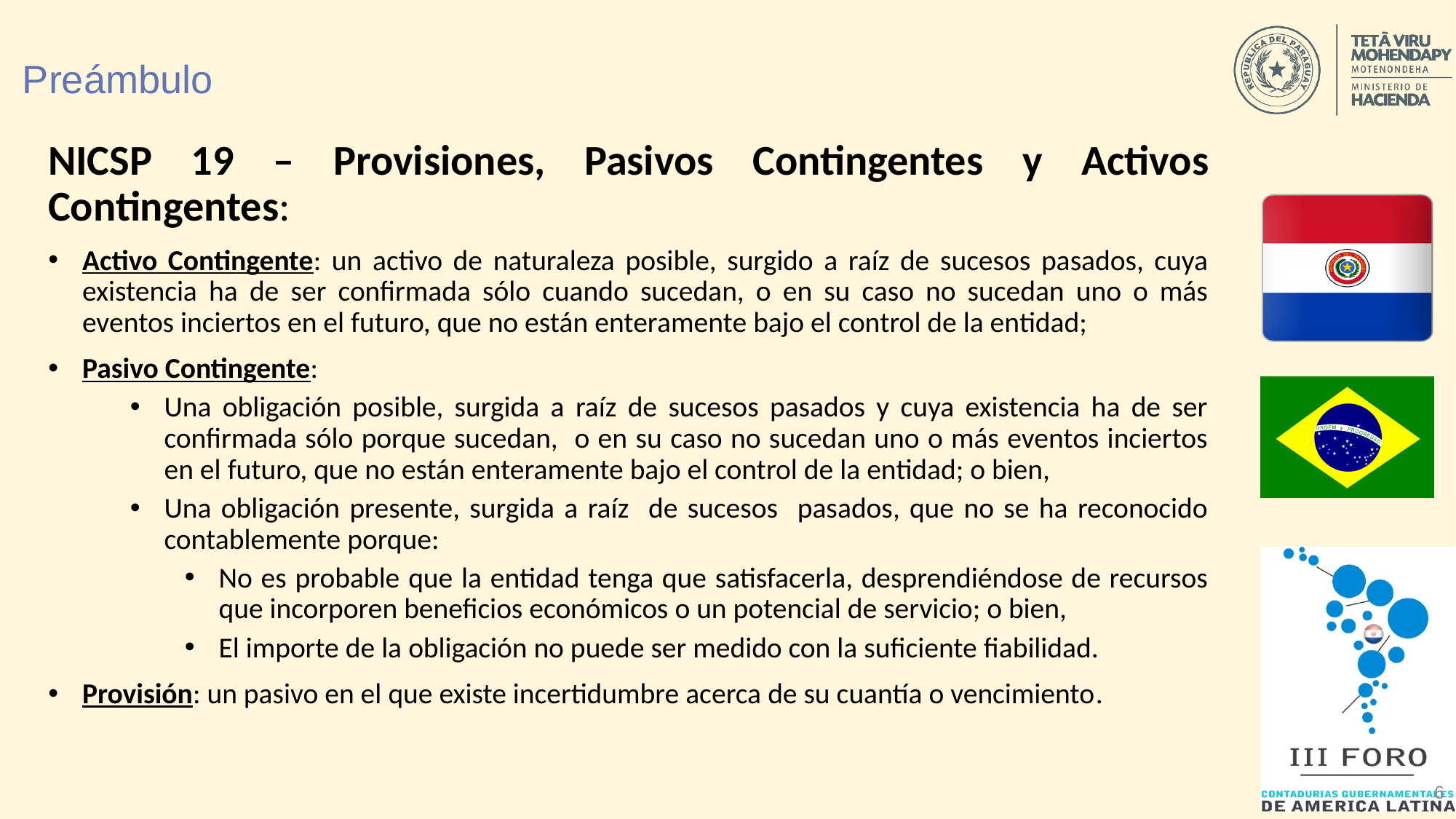

# Preámbulo
NICSP 19 – Provisiones, Pasivos Contingentes y Activos Contingentes:
Activo Contingente: un activo de naturaleza posible, surgido a raíz de sucesos pasados, cuya existencia ha de ser confirmada sólo cuando sucedan, o en su caso no sucedan uno o más eventos inciertos en el futuro, que no están enteramente bajo el control de la entidad;
Pasivo Contingente:
Una obligación posible, surgida a raíz de sucesos pasados y cuya existencia ha de ser confirmada sólo porque sucedan,  o en su caso no sucedan uno o más eventos inciertos en el futuro, que no están enteramente bajo el control de la entidad; o bien,
Una obligación presente, surgida a raíz  de sucesos  pasados, que no se ha reconocido contablemente porque:
No es probable que la entidad tenga que satisfacerla, desprendiéndose de recursos que incorporen beneficios económicos o un potencial de servicio; o bien,
El importe de la obligación no puede ser medido con la suficiente fiabilidad.
Provisión: un pasivo en el que existe incertidumbre acerca de su cuantía o vencimiento.
6